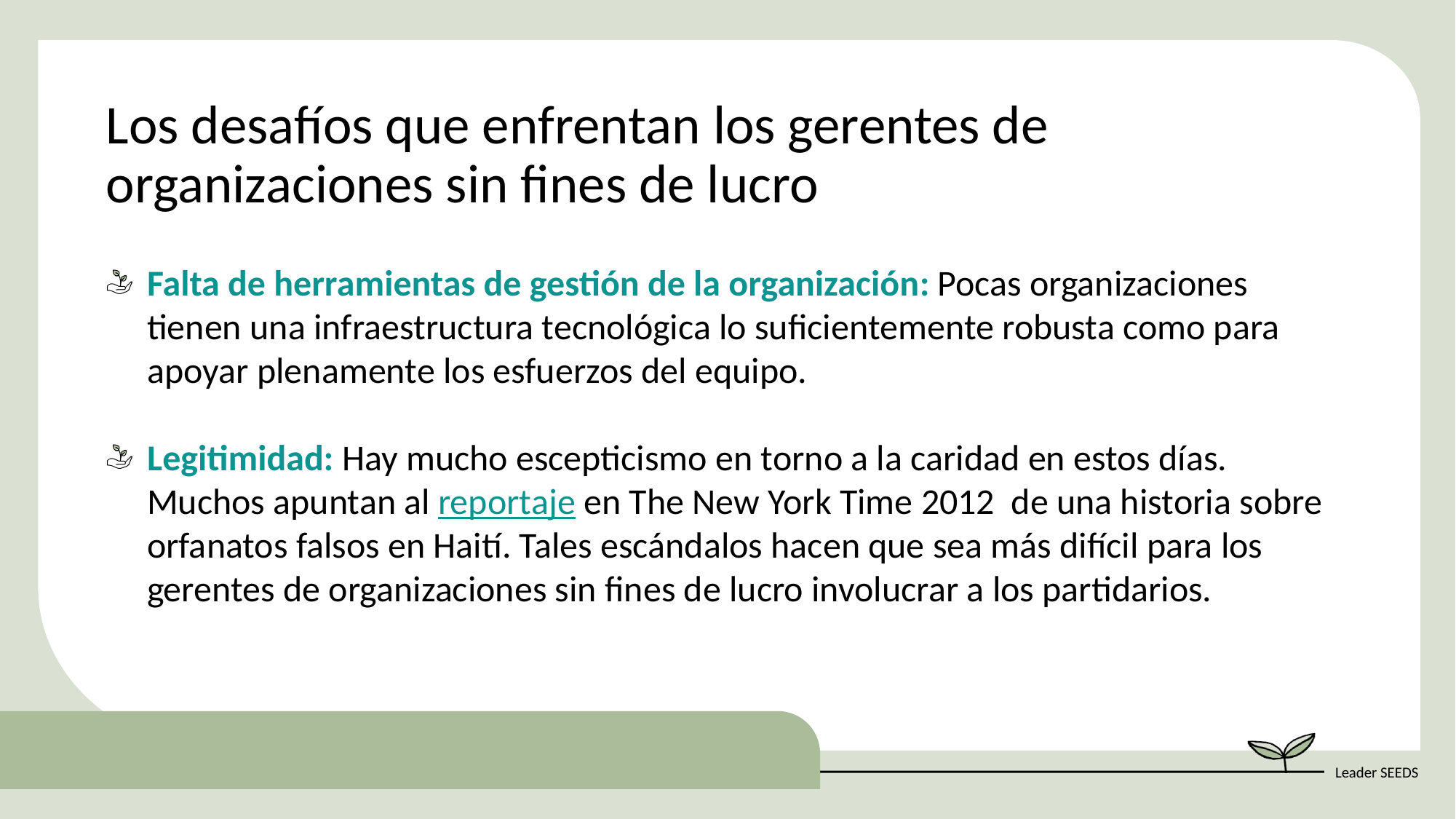

Los desafíos que enfrentan los gerentes de organizaciones sin fines de lucro

Falta de herramientas de gestión de la organización: Pocas organizaciones tienen una infraestructura tecnológica lo suficientemente robusta como para apoyar plenamente los esfuerzos del equipo.

Legitimidad: Hay mucho escepticismo en torno a la caridad en estos días. Muchos apuntan al reportaje en The New York Time 2012  de una historia sobre orfanatos falsos en Haití. Tales escándalos hacen que sea más difícil para los gerentes de organizaciones sin fines de lucro involucrar a los partidarios.